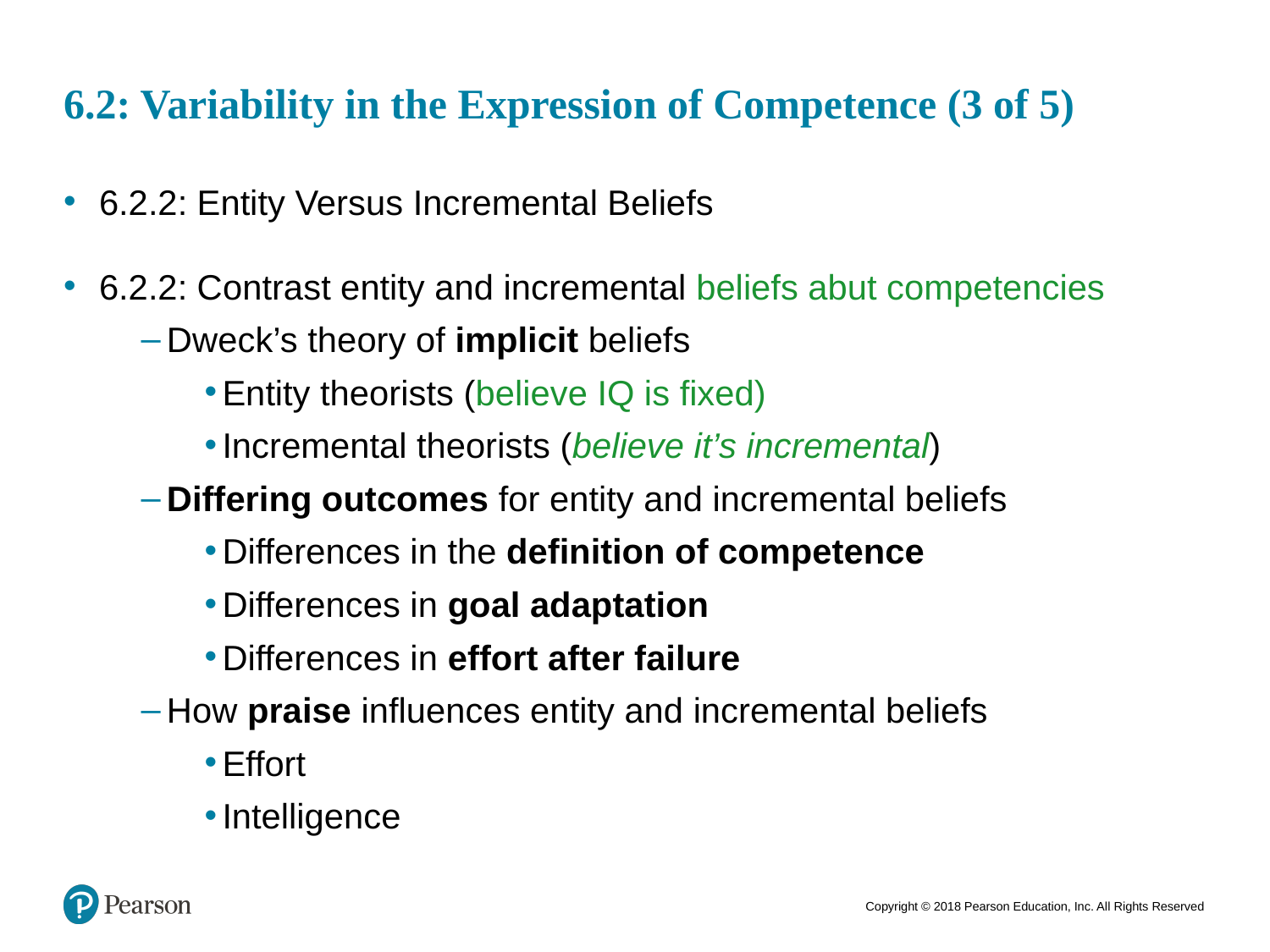

# 6.2: Variability in the Expression of Competence (3 of 5)
6.2.2: Entity Versus Incremental Beliefs

6.2.2: Contrast entity and incremental beliefs abut competencies
Dweck’s theory of implicit beliefs
Entity theorists (believe IQ is fixed)
Incremental theorists (believe it’s incremental)
Differing outcomes for entity and incremental beliefs
Differences in the definition of competence
Differences in goal adaptation
Differences in effort after failure
How praise influences entity and incremental beliefs
Effort
Intelligence